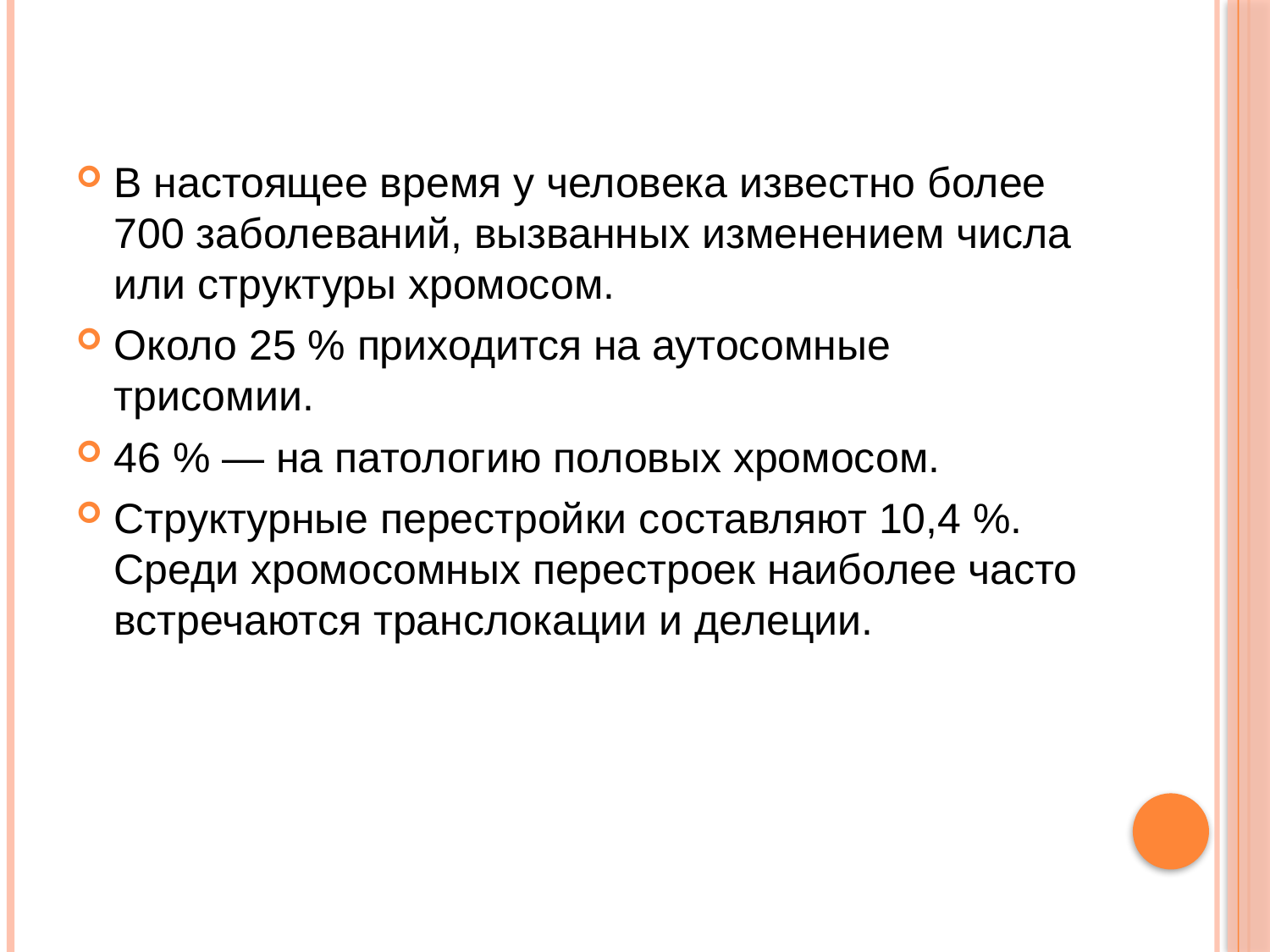

В настоящее время у человека известно более 700 заболеваний, вызванных изменением числа или структуры хромосом.
Около 25 % приходится на аутосомные трисомии.
46 % — на патологию половых хромосом.
Структурные перестройки составляют 10,4 %. Среди хромосомных перестроек наиболее часто встречаются транслокации и делеции.